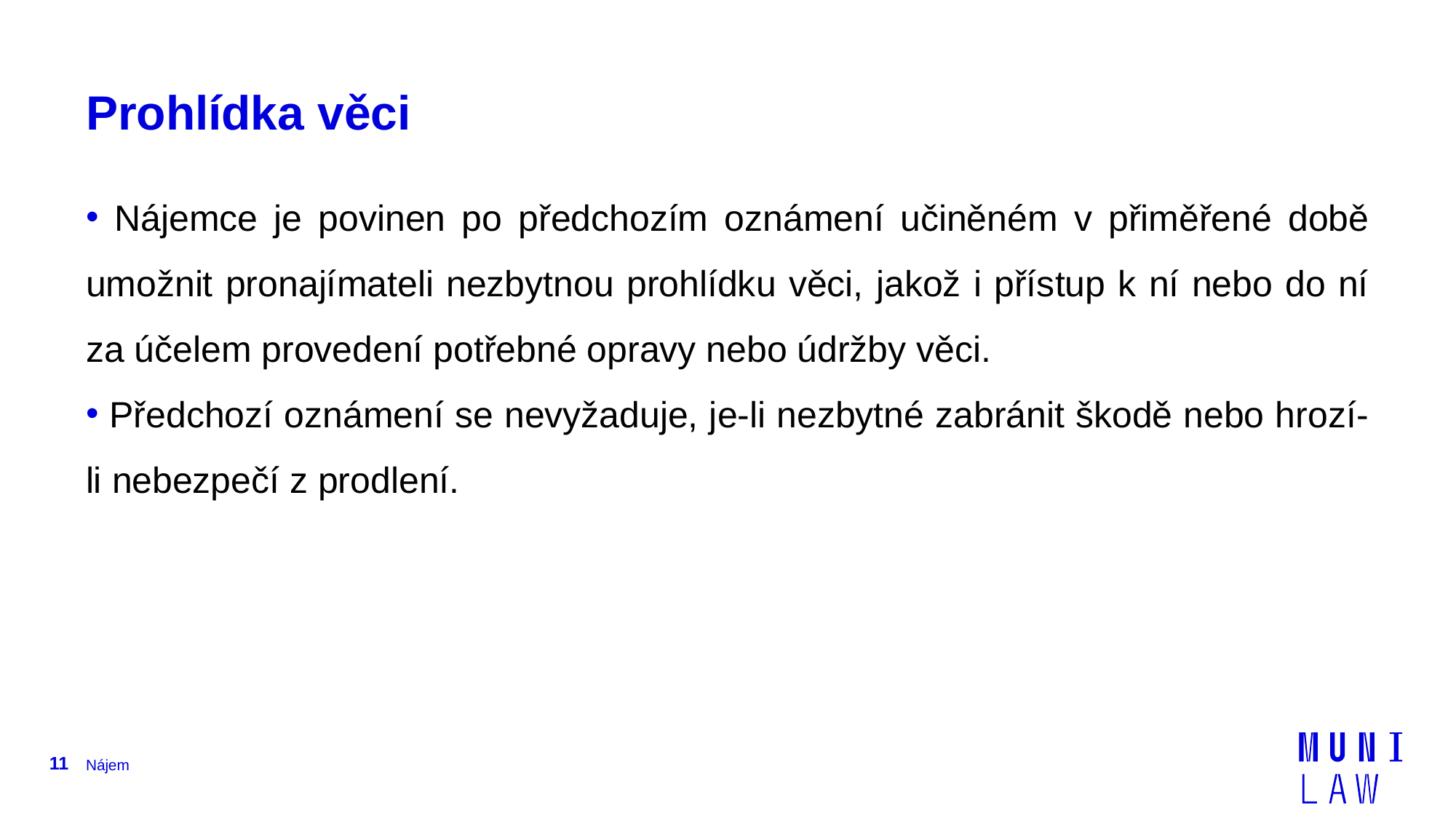

# Prohlídka věci
 Nájemce je povinen po předchozím oznámení učiněném v přiměřené době umožnit pronajímateli nezbytnou prohlídku věci, jakož i přístup k ní nebo do ní za účelem provedení potřebné opravy nebo údržby věci.
 Předchozí oznámení se nevyžaduje, je-li nezbytné zabránit škodě nebo hrozí-li nebezpečí z prodlení.
11
Nájem